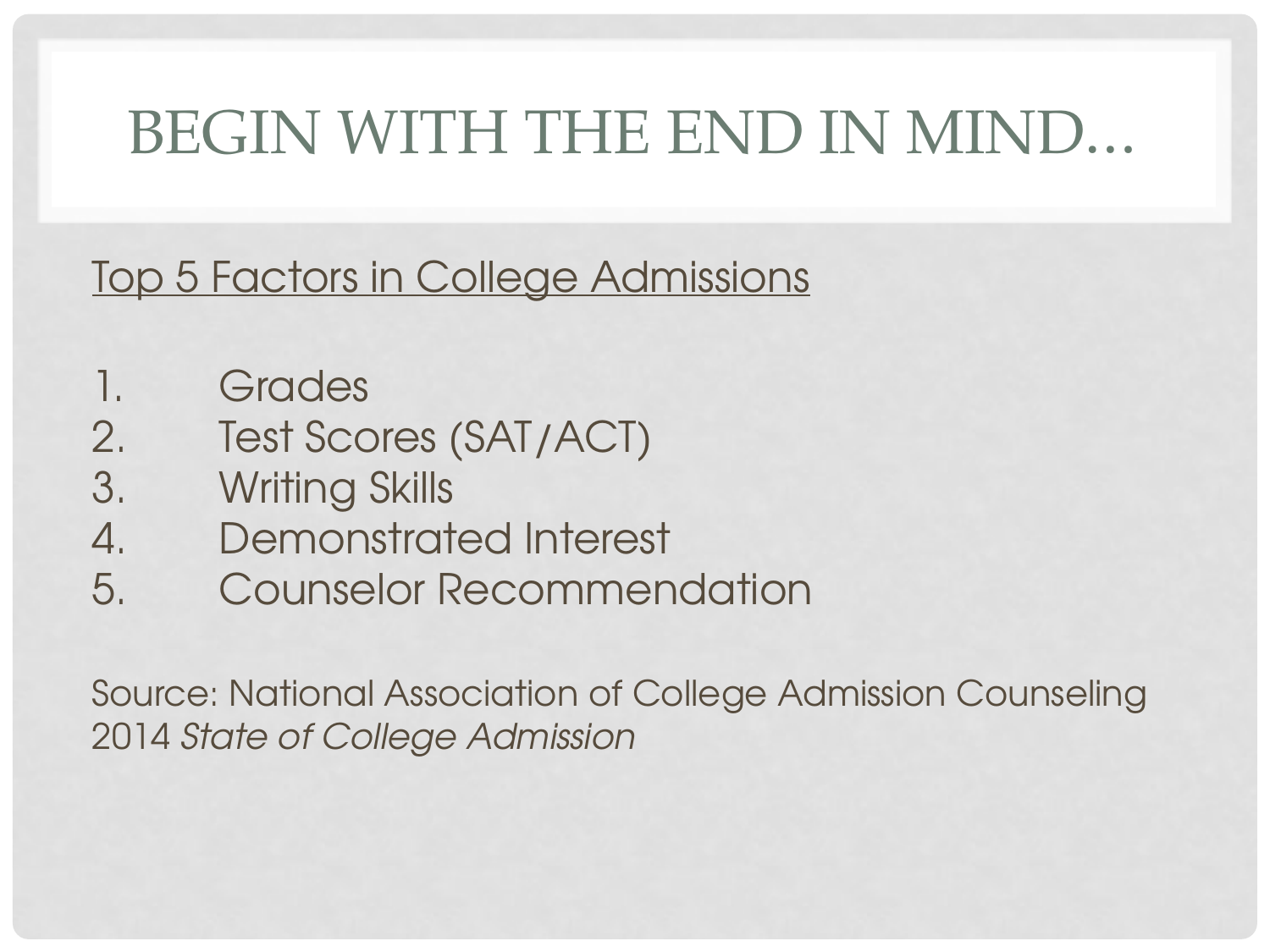

# Begin with the End in Mind…
Top 5 Factors in College Admissions
1.	Grades
2. 	Test Scores (SAT/ACT)
3.  	Writing Skills
4.  	Demonstrated Interest
5. 	Counselor Recommendation
Source: National Association of College Admission Counseling 2014 State of College Admission